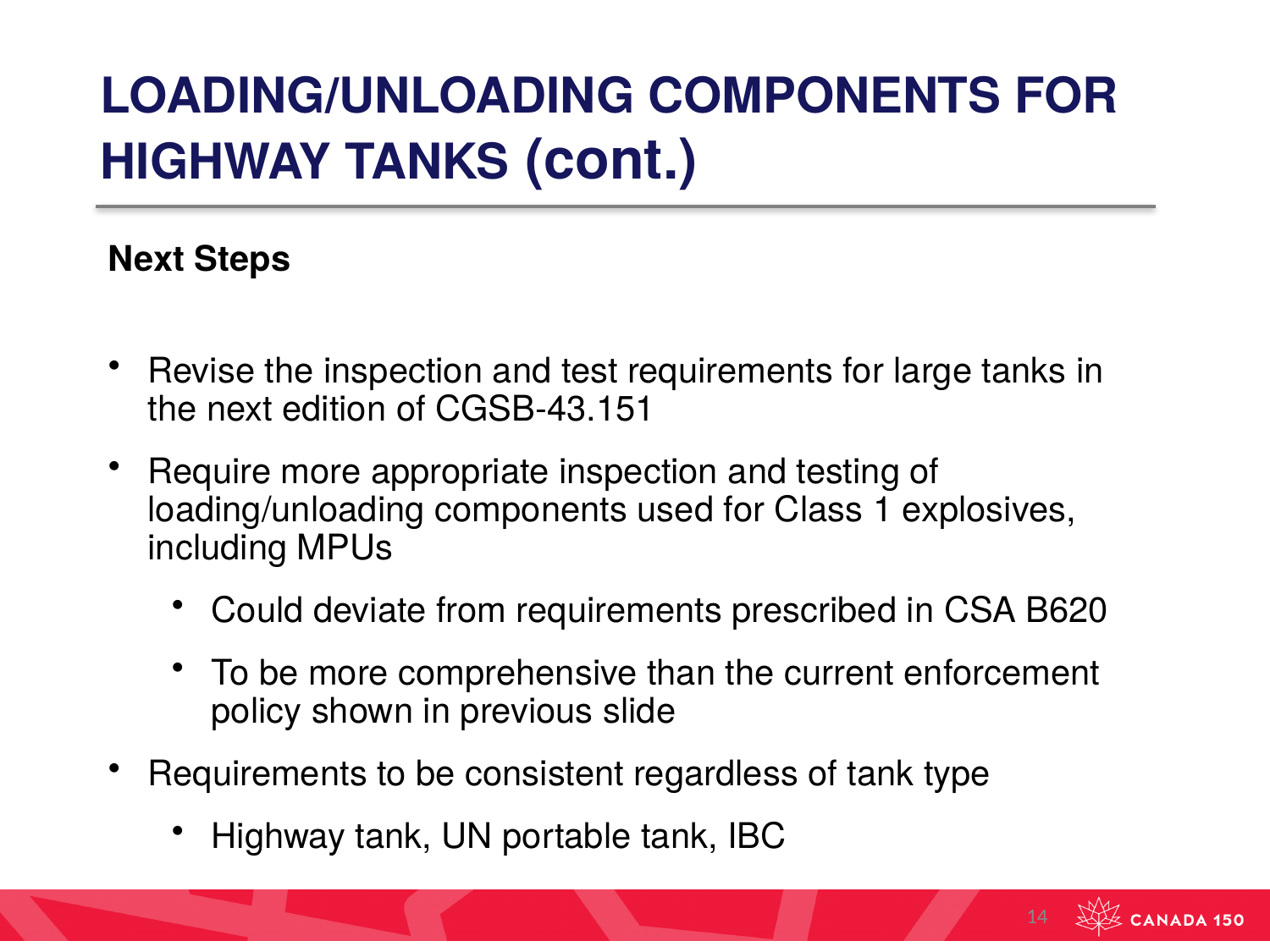

LOADING/UNLOADING COMPONENTS FOR HIGHWAY TANKS (cont.)

Next Steps

Revise the inspection and test requirements for large tanks in the next edition of CGSB-43.151
Require more appropriate inspection and testing of loading/unloading components used for Class 1 explosives, including MPUs
Could deviate from requirements prescribed in CSA B620
To be more comprehensive than the current enforcement policy shown in previous slide
Requirements to be consistent regardless of tank type
Highway tank, UN portable tank, IBC

14